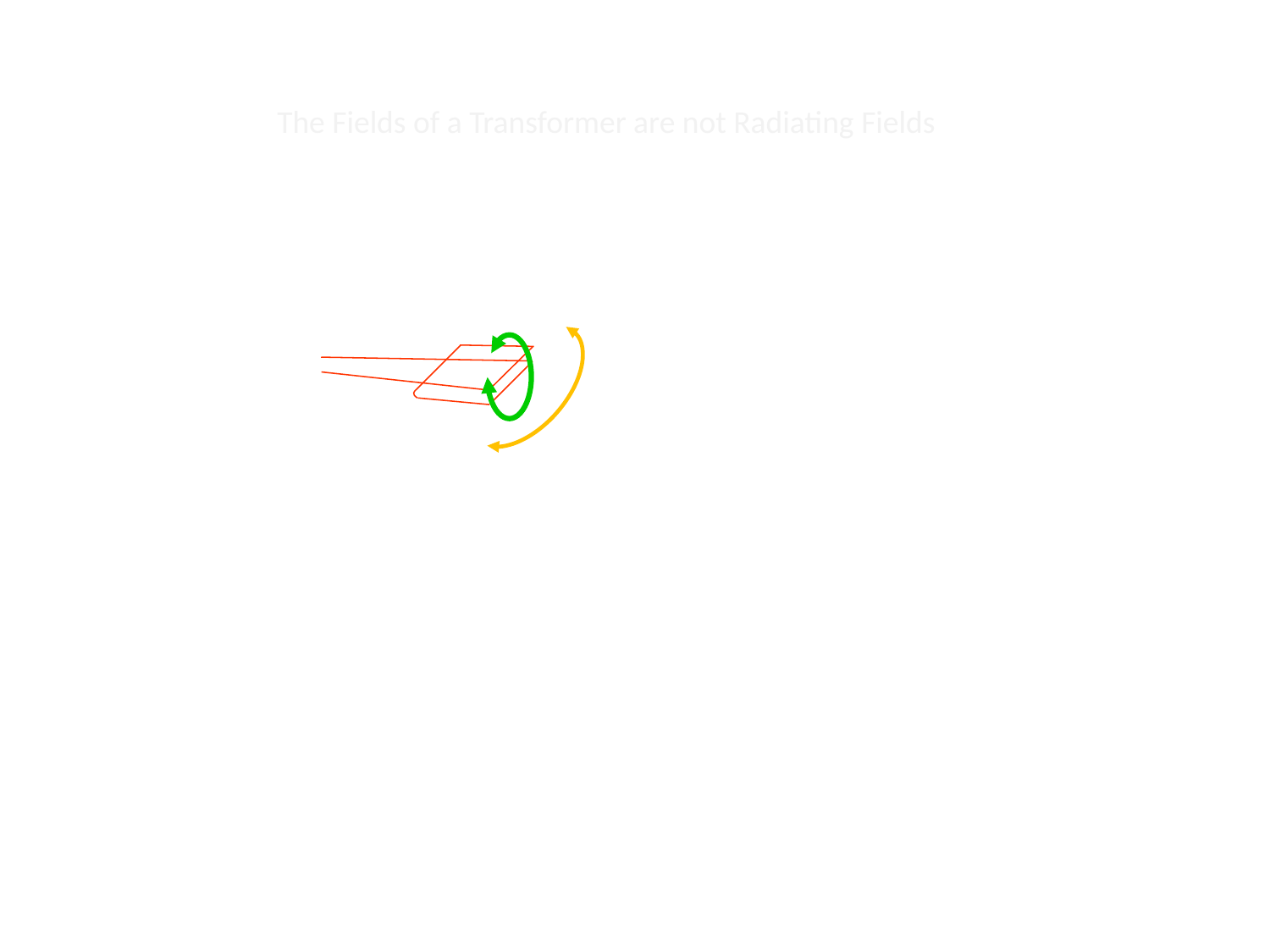

The Fields of a Transformer are not Radiating Fields